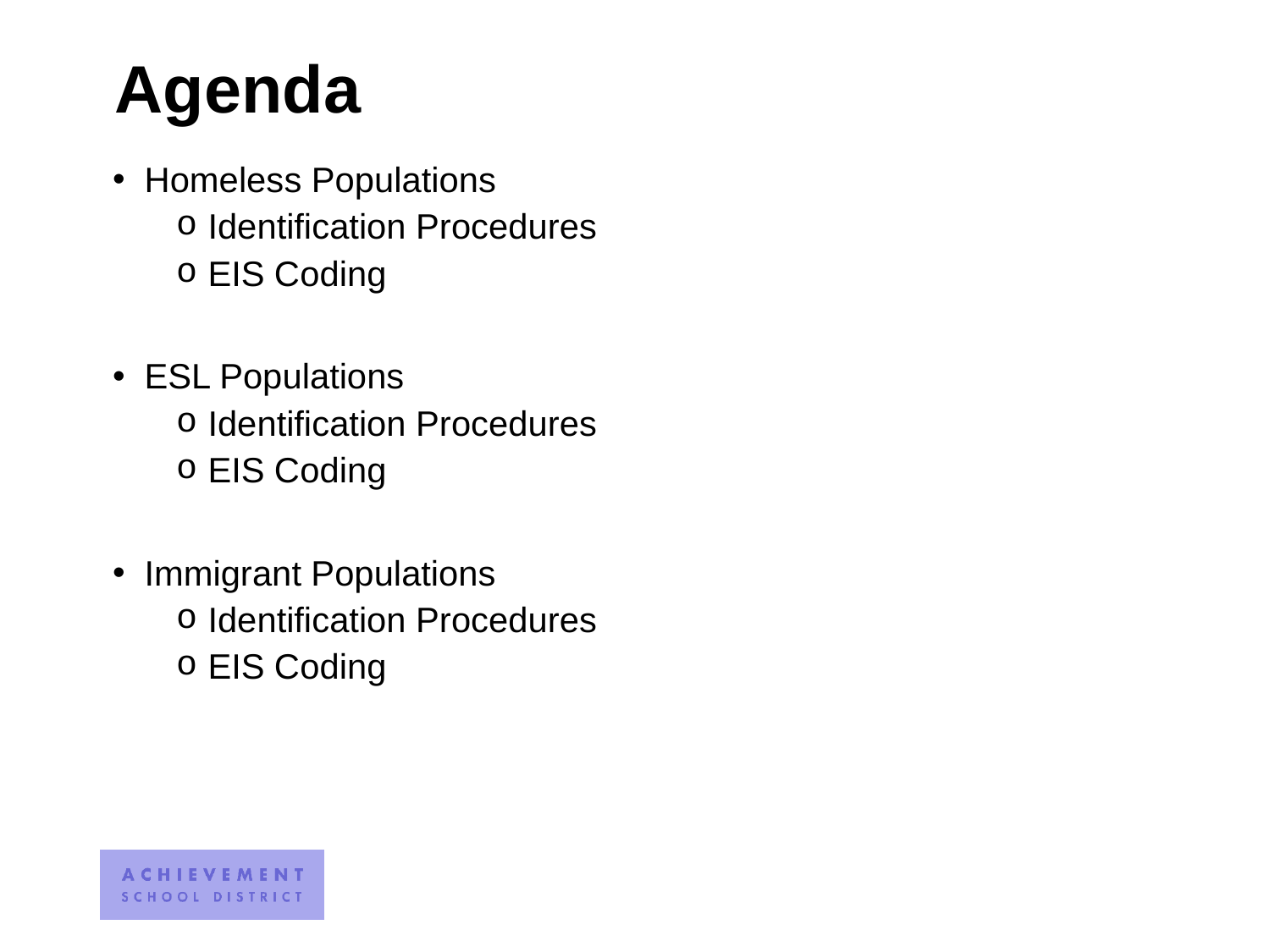

# Agenda
Homeless Populations
Identification Procedures
EIS Coding

ESL Populations
Identification Procedures
EIS Coding

Immigrant Populations
Identification Procedures
EIS Coding